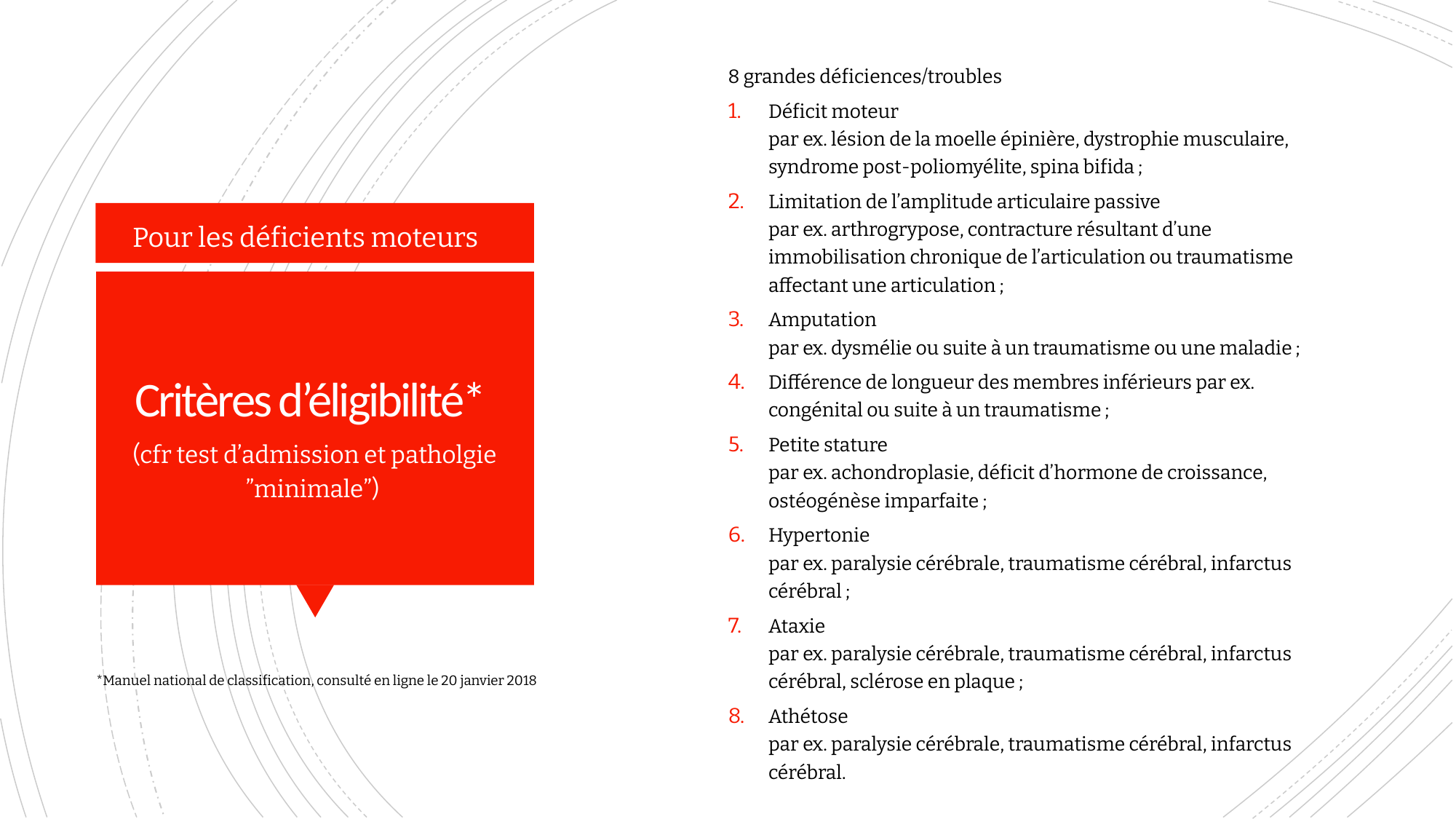

8 grandes déficiences/troubles
Déficit moteur
par ex. lésion de la moelle épinière, dystrophie musculaire, syndrome post-poliomyélite, spina bifida ;
Limitation de l’amplitude articulaire passive
par ex. arthrogrypose, contracture résultant d’une immobilisation chronique de l’articulation ou traumatisme affectant une articulation ;
Amputation
par ex. dysmélie ou suite à un traumatisme ou une maladie ;
Différence de longueur des membres inférieurs par ex. congénital ou suite à un traumatisme ;
Petite stature
par ex. achondroplasie, déficit d’hormone de croissance, ostéogénèse imparfaite ;
Hypertonie
par ex. paralysie cérébrale, traumatisme cérébral, infarctus cérébral ;
Ataxie
par ex. paralysie cérébrale, traumatisme cérébral, infarctus cérébral, sclérose en plaque ;
Athétose
par ex. paralysie cérébrale, traumatisme cérébral, infarctus cérébral.

Pour les déficients moteurs
# Critères d’éligibilité*
(cfr test d’admission et patholgie ”minimale”)
*Manuel national de classification, consulté en ligne le 20 janvier 2018